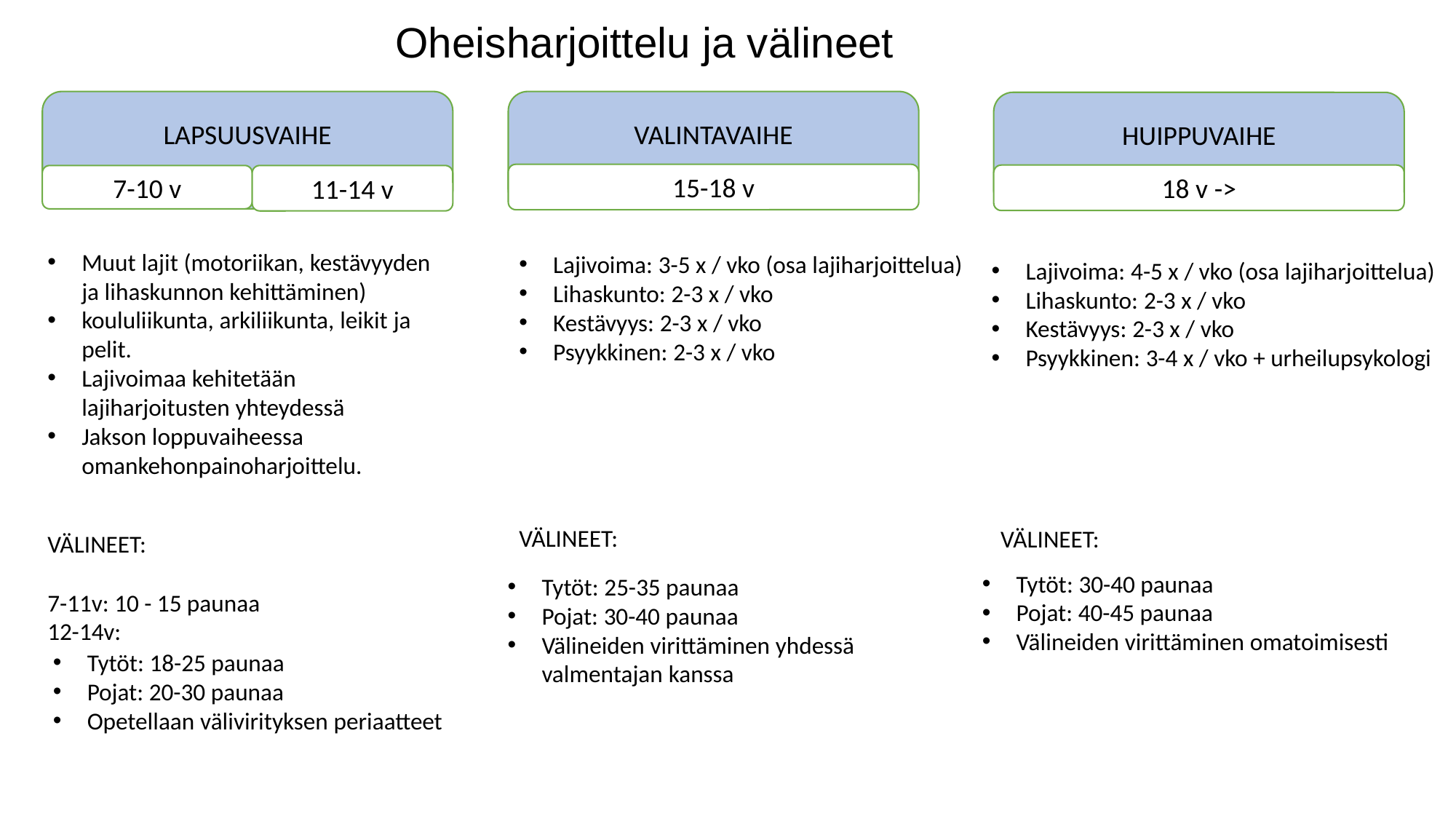

Oheisharjoittelu ja välineet
LAPSUUSVAIHE
VALINTAVAIHE
HUIPPUVAIHE
15-18 v
18 v ->
7-10 v
11-14 v

Lajivoima: 3-5 x / vko (osa lajiharjoittelua)
Lihaskunto: 2-3 x / vko
Kestävyys: 2-3 x / vko
Psyykkinen: 2-3 x / vko
Lajivoima: 4-5 x / vko (osa lajiharjoittelua)
Lihaskunto: 2-3 x / vko
Kestävyys: 2-3 x / vko
Psyykkinen: 3-4 x / vko + urheilupsykologi
Muut lajit (motoriikan, kestävyyden ja lihaskunnon kehittäminen)
koululiikunta, arkiliikunta, leikit ja pelit.
Lajivoimaa kehitetään lajiharjoitusten yhteydessä
Jakson loppuvaiheessa omankehonpainoharjoittelu.
VÄLINEET:

Tytöt: 30-40 paunaa
Pojat: 40-45 paunaa
Välineiden virittäminen omatoimisesti

Tytöt: 25-35 paunaa
Pojat: 30-40 paunaa
Välineiden virittäminen yhdessä valmentajan kanssa
VÄLINEET:

VÄLINEET:
7-11v: 10 - 15 paunaa
12-14v:

Tytöt: 18-25 paunaa
Pojat: 20-30 paunaa
Opetellaan välivirityksen periaatteet